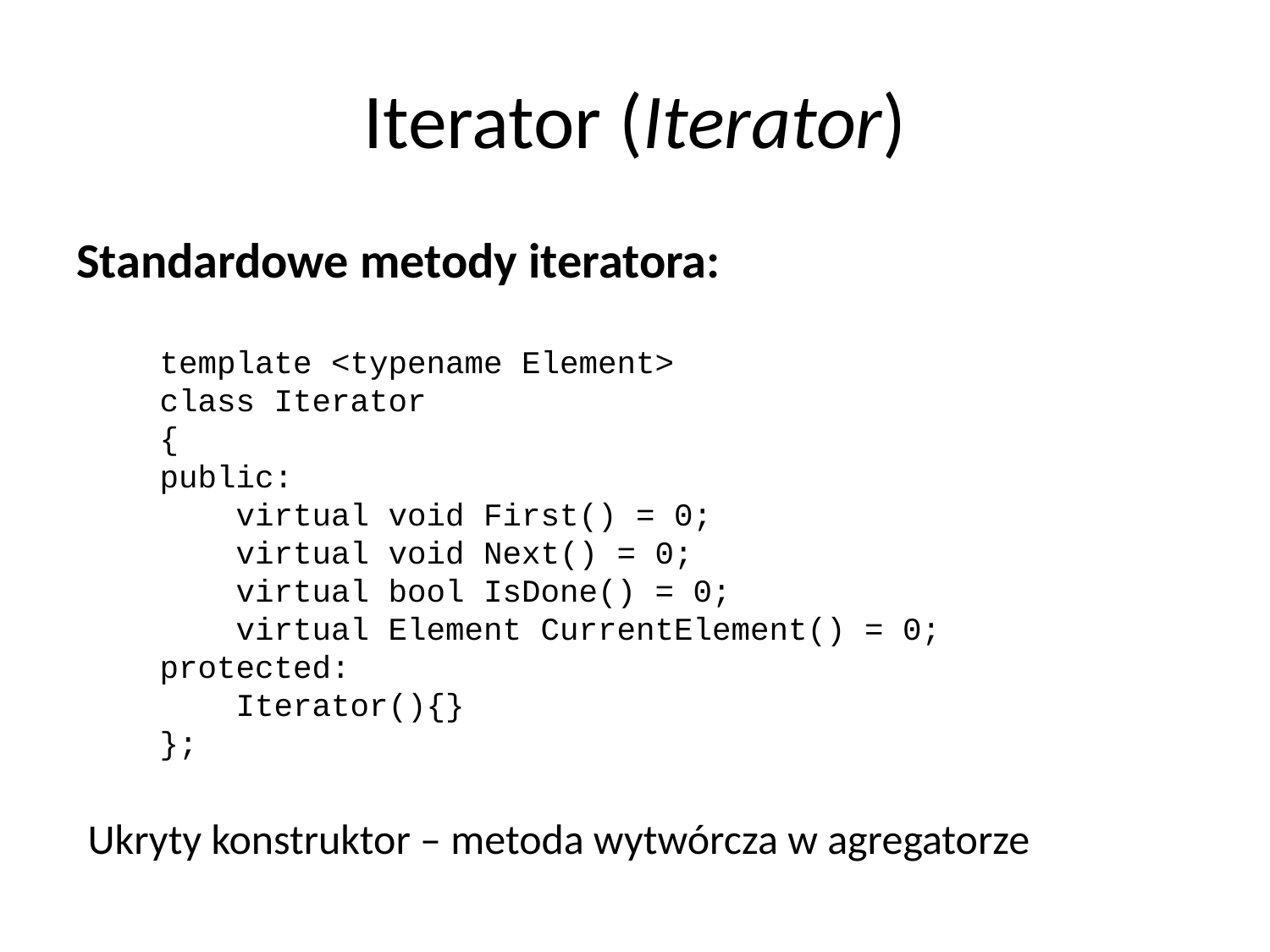

# Iterator (Iterator)
Standardowe metody iteratora:

template <typename Element>
class Iterator
{
public:
    virtual void First() = 0;
    virtual void Next() = 0;
    virtual bool IsDone() = 0;
    virtual Element CurrentElement() = 0;
protected:
    Iterator(){}
};
Ukryty konstruktor – metoda wytwórcza w agregatorze